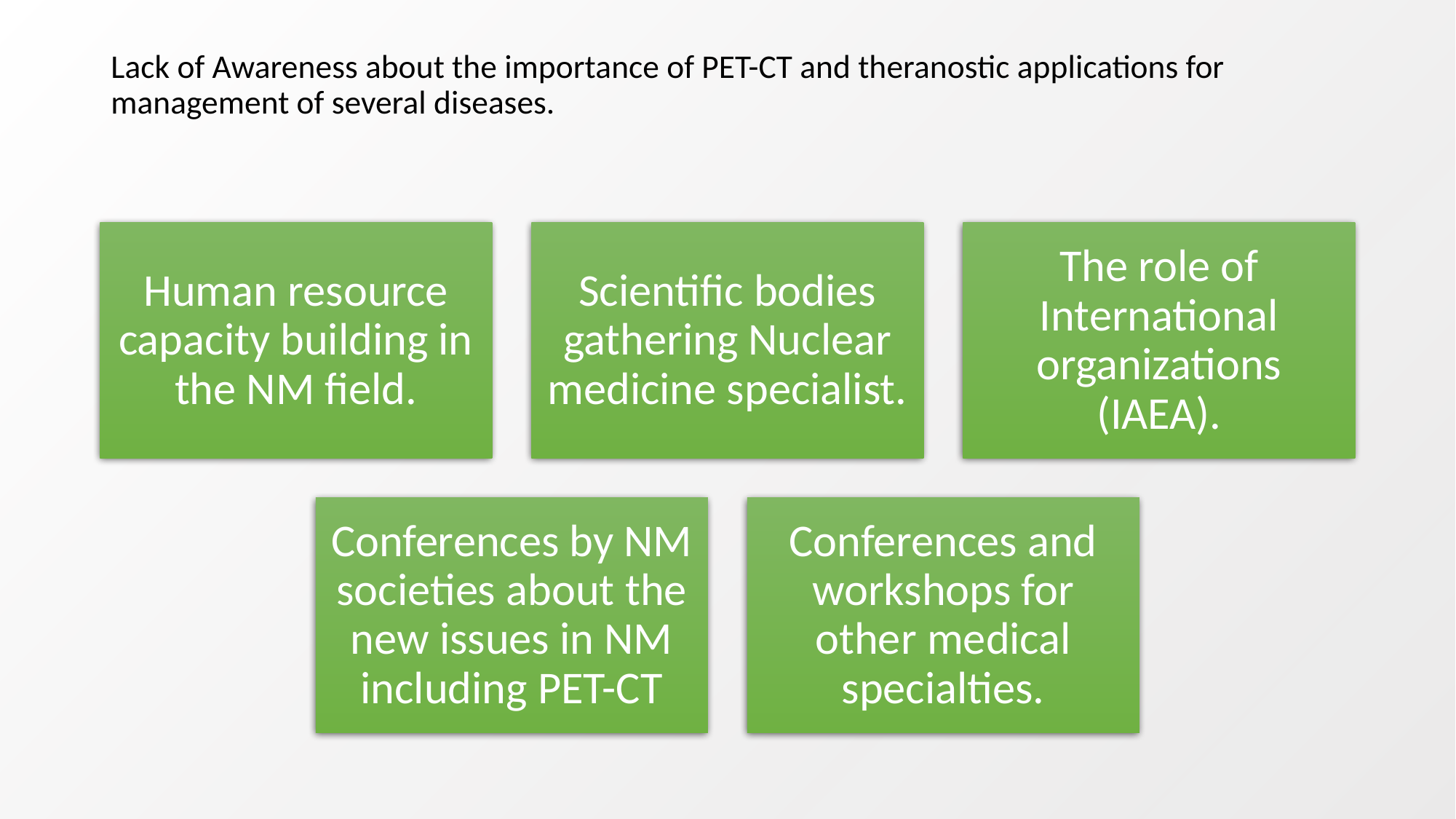

# Lack of Awareness about the importance of PET-CT and theranostic applications for management of several diseases.
Human resource capacity building in the NM field.
Scientific bodies gathering Nuclear medicine specialist.
The role of International organizations (IAEA).
Conferences by NM societies about the new issues in NM including PET-CT
Conferences and workshops for other medical specialties.